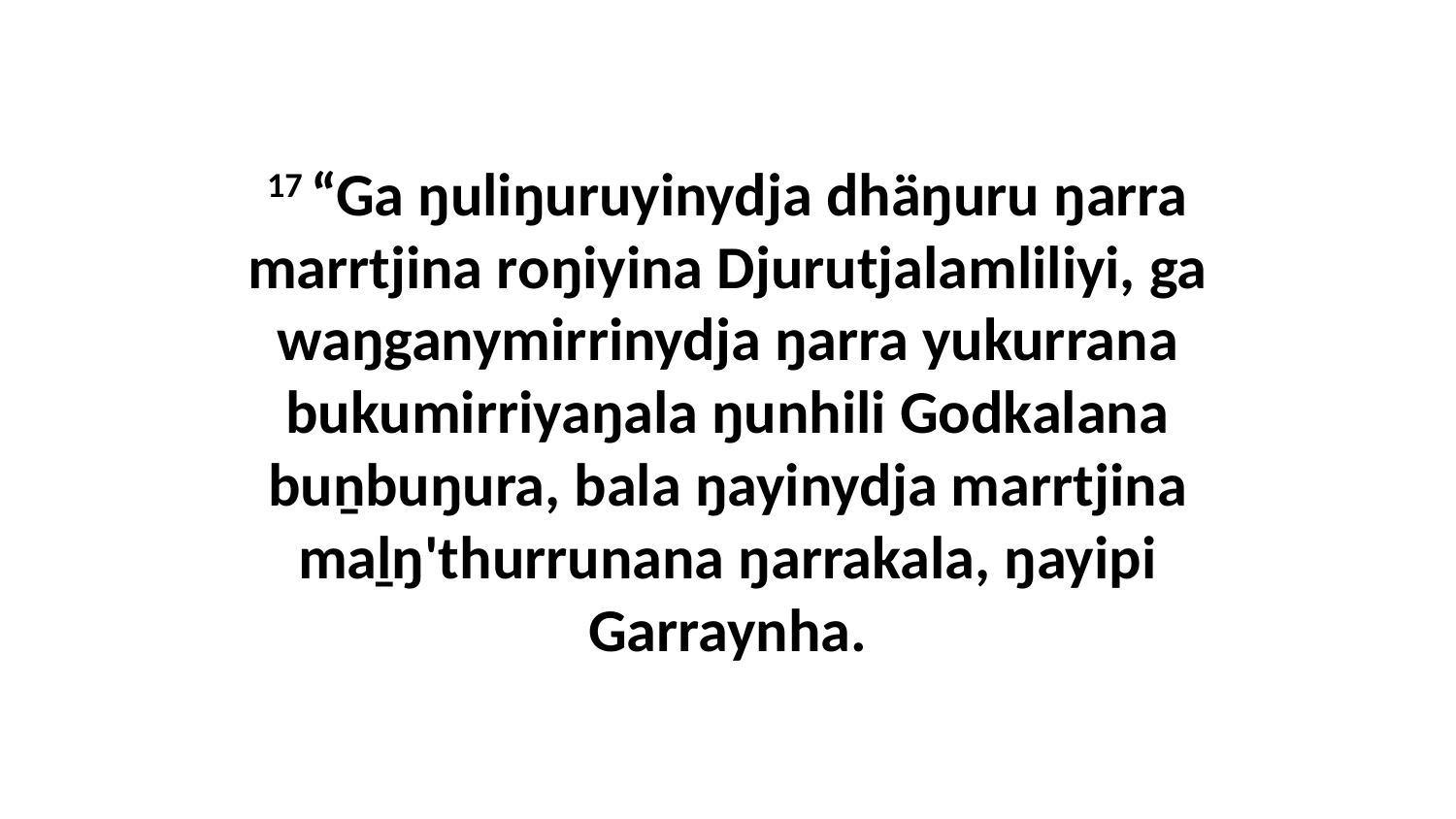

17 “Ga ŋuliŋuruyinydja dhäŋuru ŋarra marrtjina roŋiyina Djurutjalamliliyi, ga waŋganymirrinydja ŋarra yukurrana bukumirriyaŋala ŋunhili Godkalana buṉbuŋura, bala ŋayinydja marrtjina maḻŋ'thurrunana ŋarrakala, ŋayipi Garraynha.